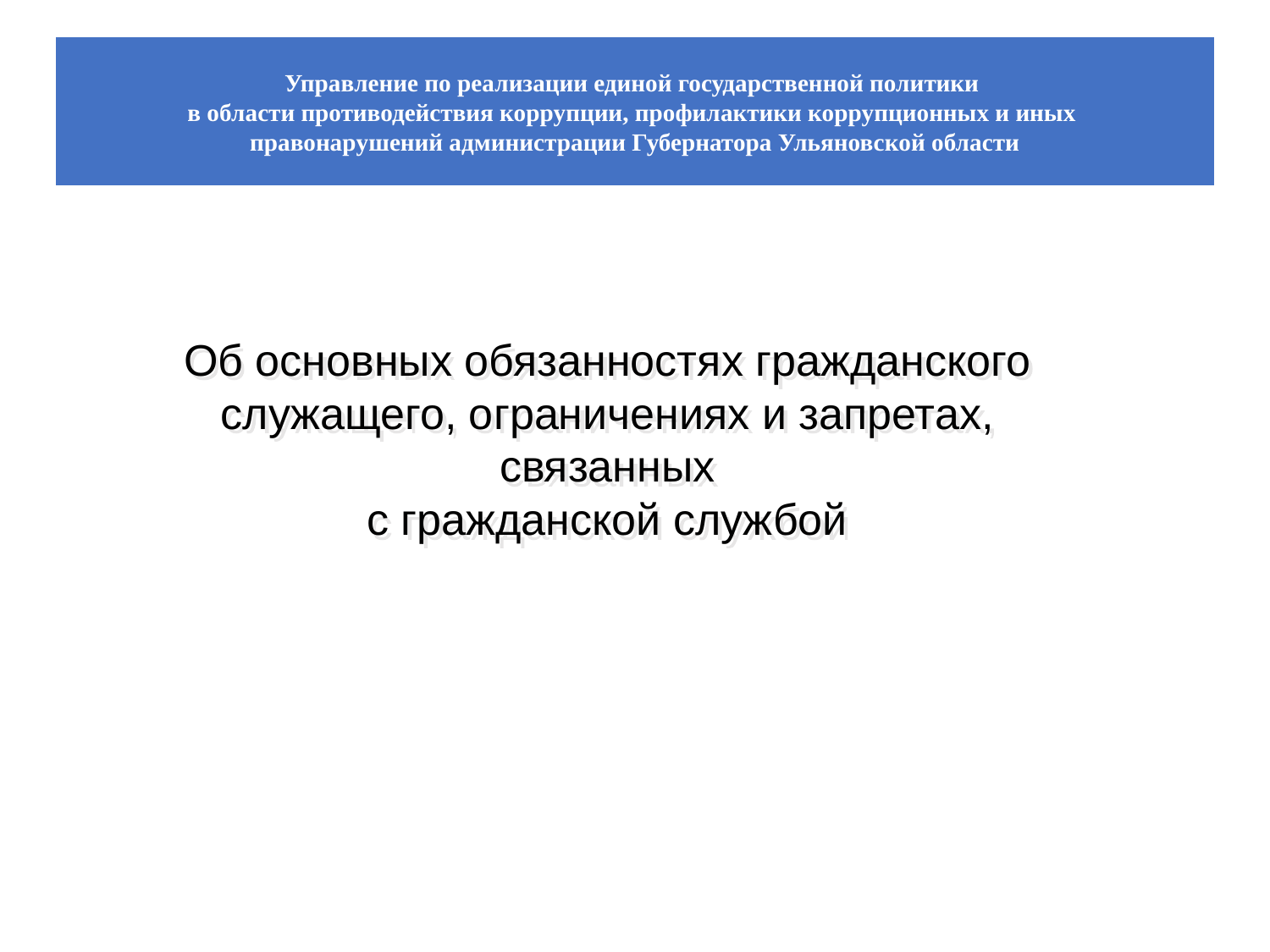

Управление по реализации единой государственной политики
в области противодействия коррупции, профилактики коррупционных и иных
правонарушений администрации Губернатора Ульяновской области

Об основных обязанностях гражданского служащего, ограничениях и запретах, связанных
с гражданской службой